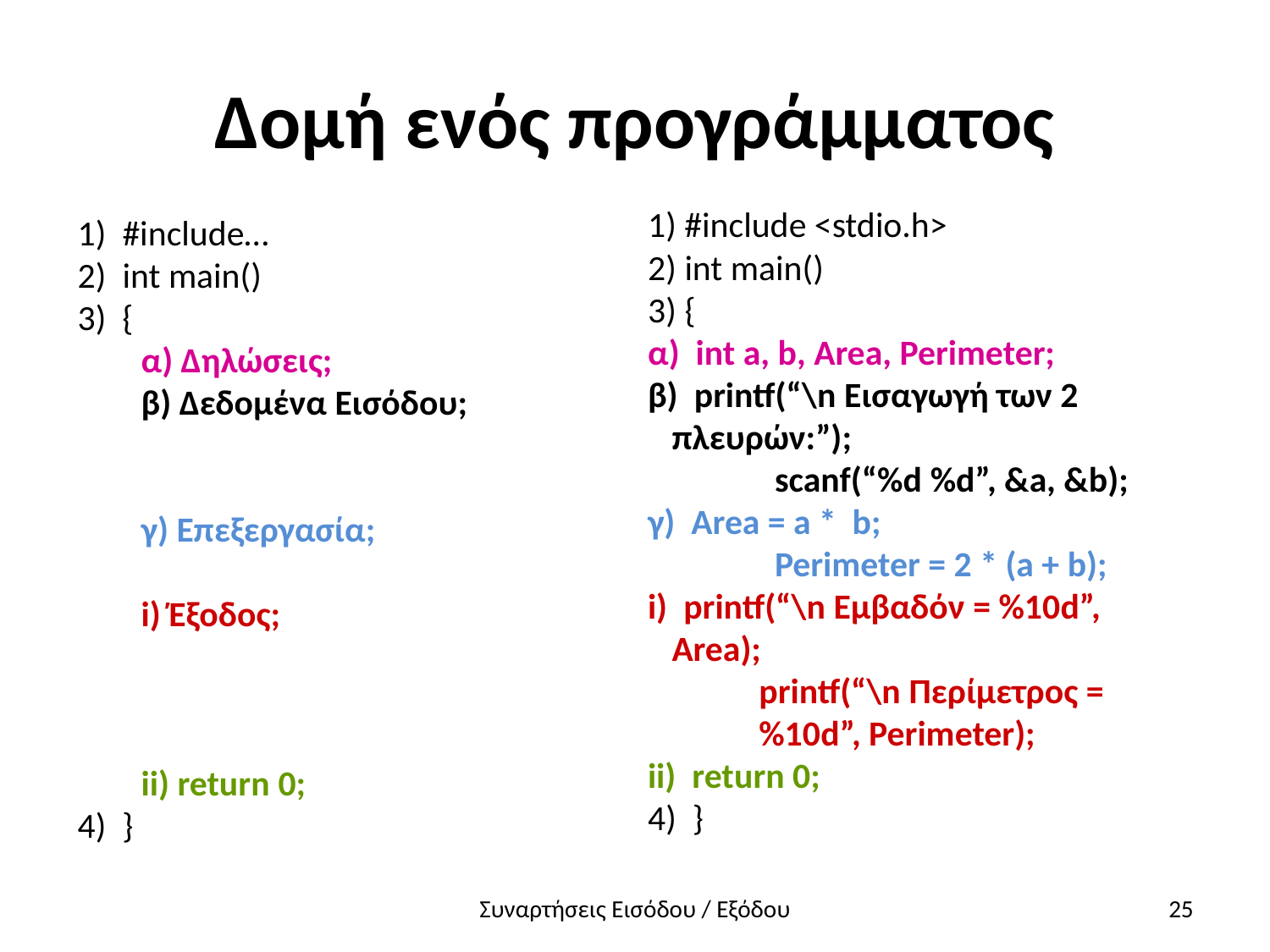

# Δομή ενός προγράμματος
1) #include <stdio.h>
2) int main()
3) {
α)  int a, b, Area, Perimeter;
β)  printf(“\n Εισαγωγή των 2
   πλευρών:”);
	scanf(“%d %d”, &a, &b);
γ)  Area = a *  b;
    	Perimeter = 2 * (a + b);
i)  printf(“\n Εμβαδόν = %10d”,
   Area);
printf(“\n Περίμετρος = %10d”, Perimeter);
ii)  return 0;
4)  }

1)  #include…
2)  int main()
3)  {
α) Δηλώσεις;
β) Δεδομένα Εισόδου;

γ) Επεξεργασία;

i) Έξοδος;

ii) return 0;
4)  }

Συναρτήσεις Εισόδου / Εξόδου
25